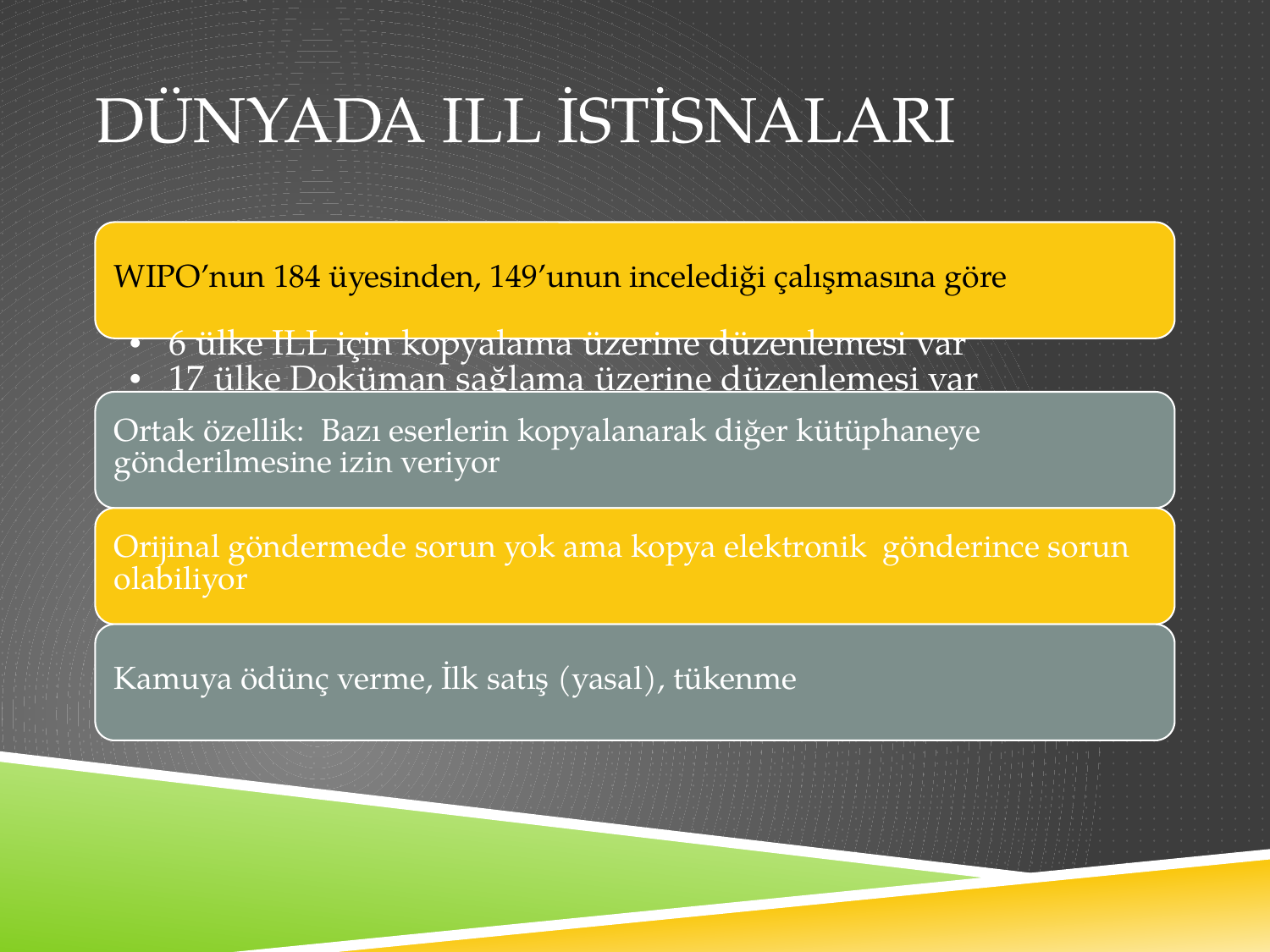

# DÜNYADA ILL İSTİSNALARI
WIPO’nun 184 üyesinden, 149’unun incelediği çalışmasına göre
6 ülke ILL için kopyalama üzerine düzenlemesi var
17 ülke Doküman sağlama üzerine düzenlemesi var
Ortak özellik:  Bazı eserlerin kopyalanarak diğer kütüphaneye gönderilmesine izin veriyor
Orijinal göndermede sorun yok ama kopya elektronik  gönderince sorun olabiliyor
Kamuya ödünç verme, İlk satış (yasal), tükenme